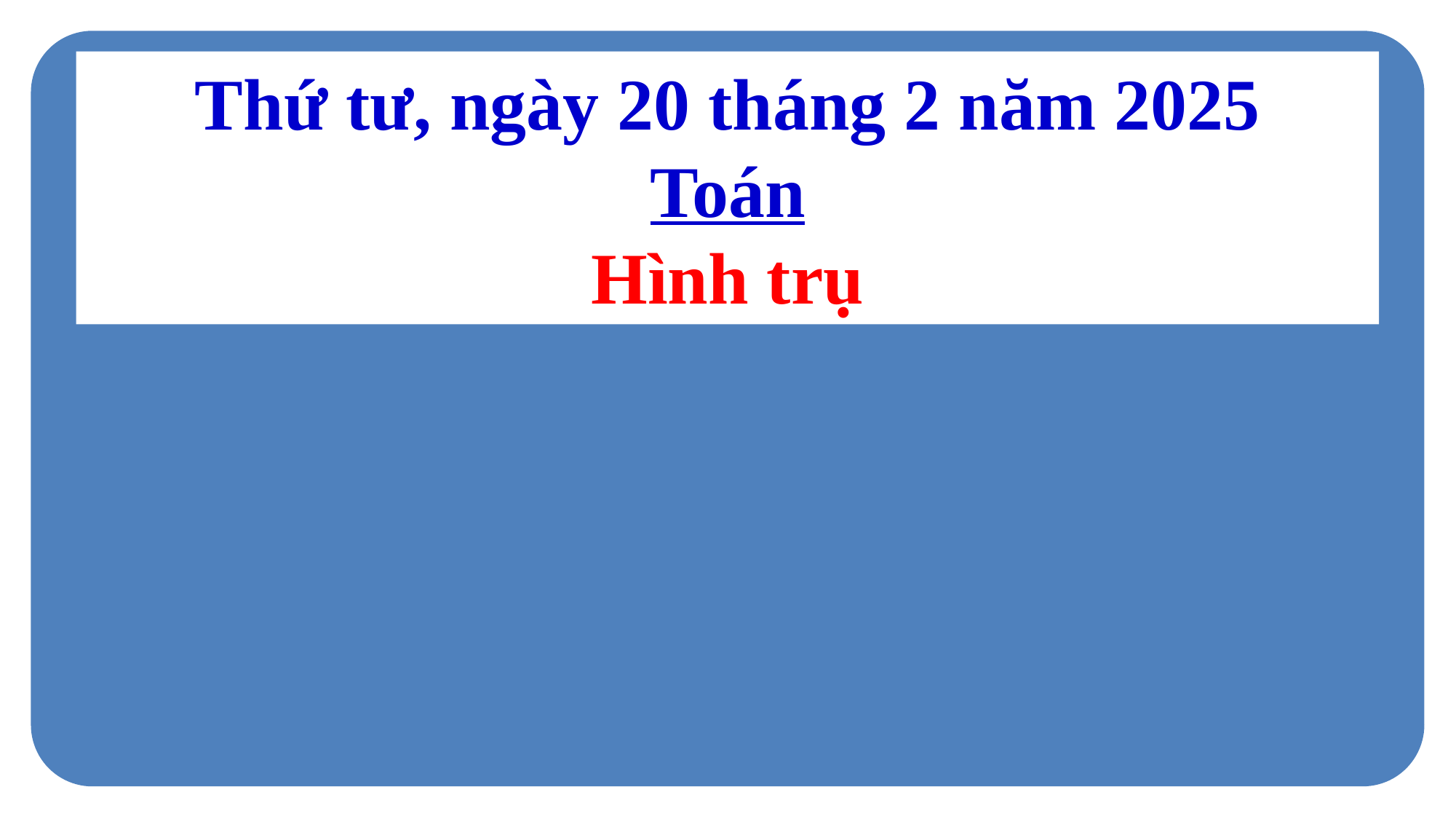

Thứ tư, ngày 20 tháng 2 năm 2025
Toán
Hình trụ